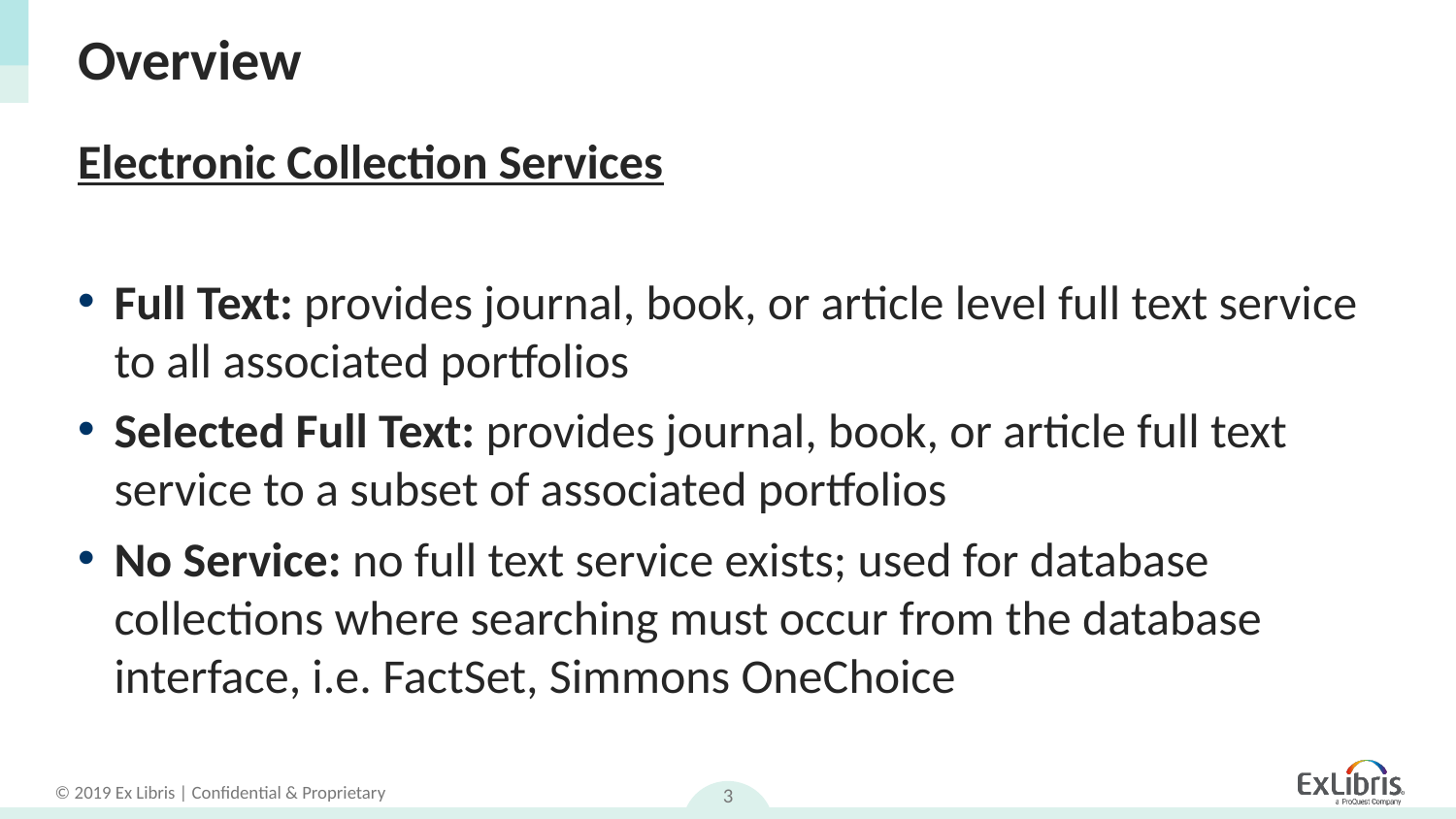

# Overview
Electronic Collection Services

Full Text: provides journal, book, or article level full text service to all associated portfolios
Selected Full Text: provides journal, book, or article full text service to a subset of associated portfolios
No Service: no full text service exists; used for database collections where searching must occur from the database interface, i.e. FactSet, Simmons OneChoice
3